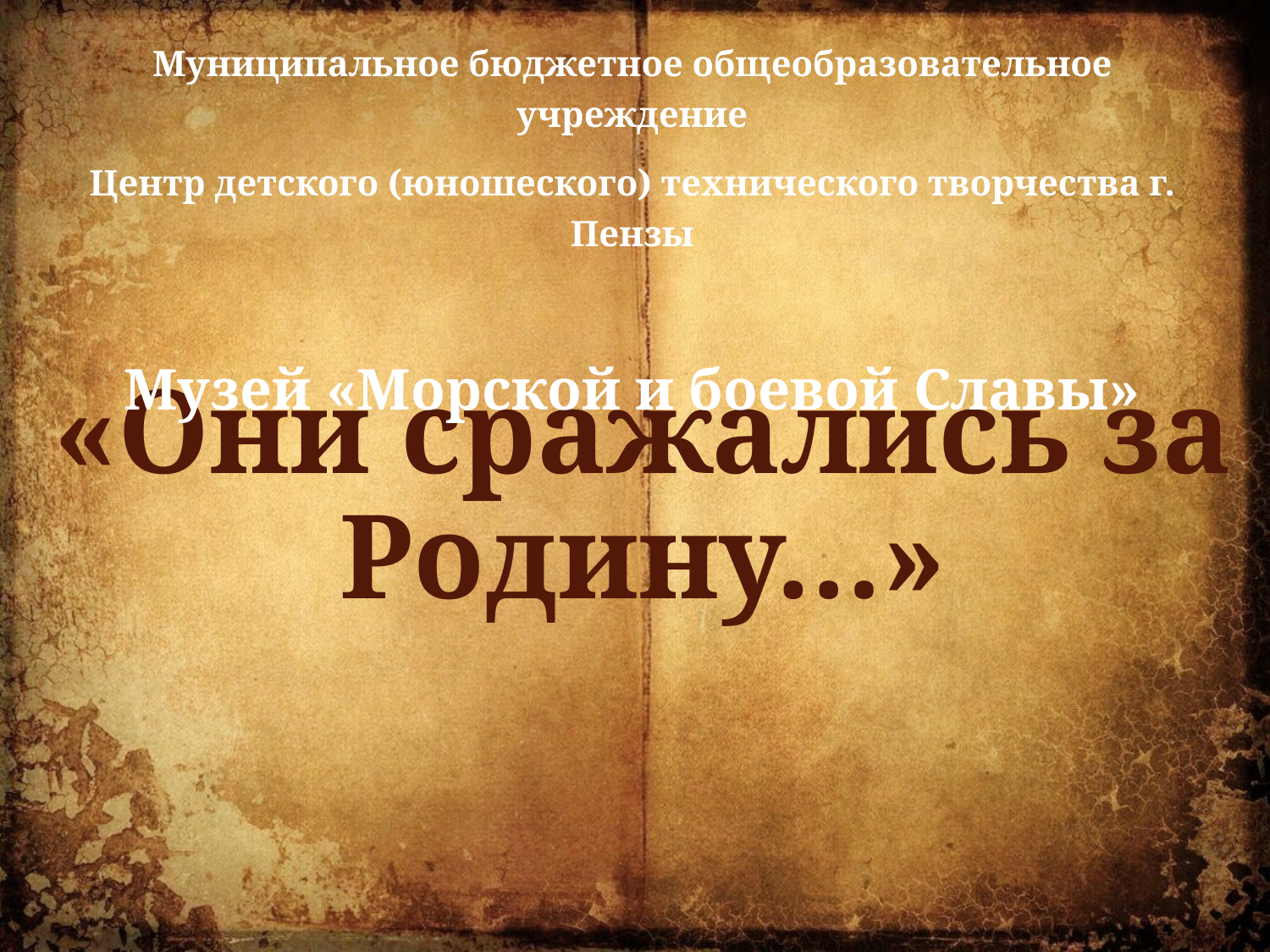

Муниципальное бюджетное общеобразовательное учреждение
Центр детского (юношеского) технического творчества г. Пензы

Музей «Морской и боевой Славы»
# «Они сражались за Родину…»